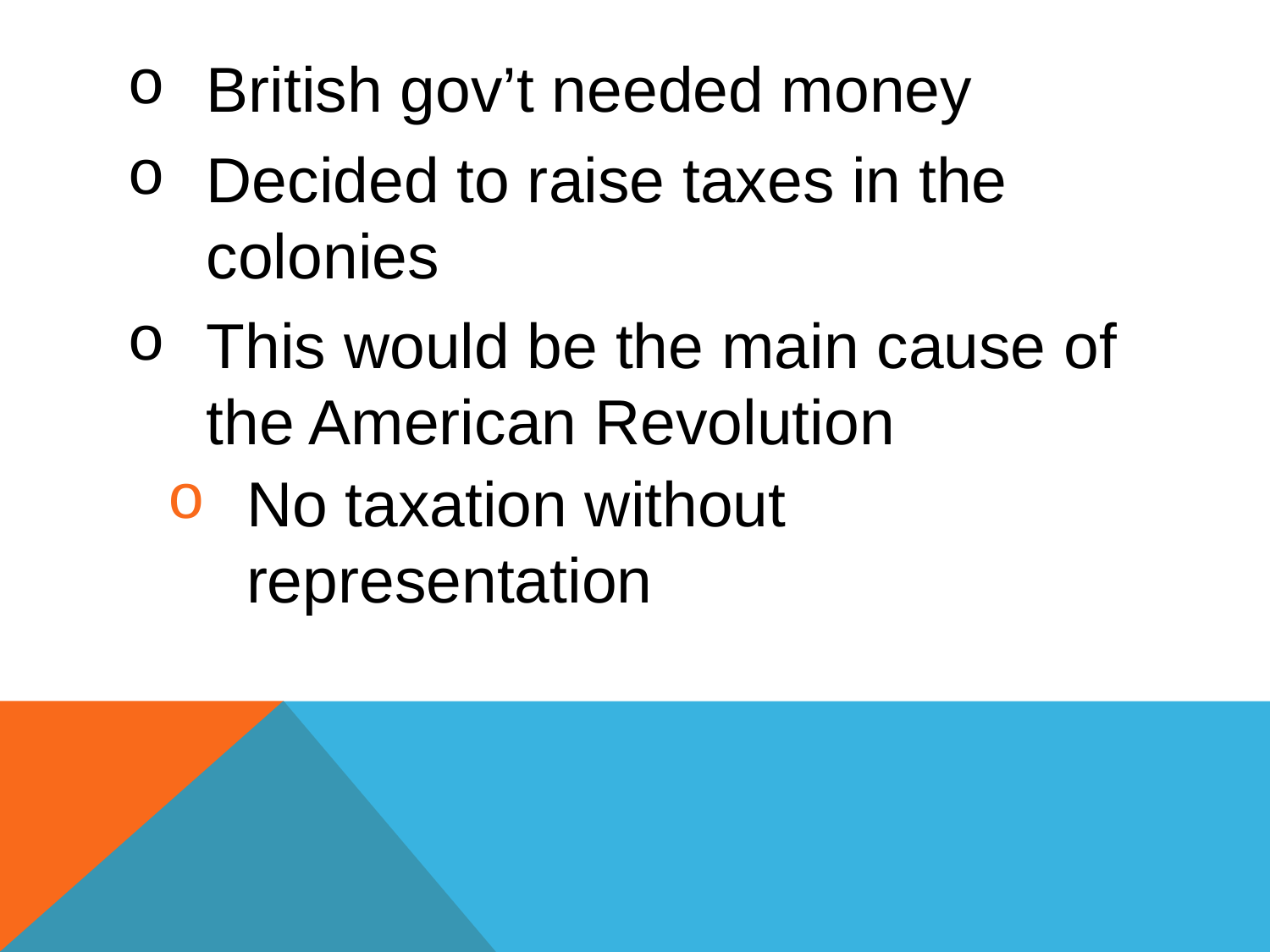

British gov’t needed money
Decided to raise taxes in the colonies
This would be the main cause of the American Revolution
No taxation without representation